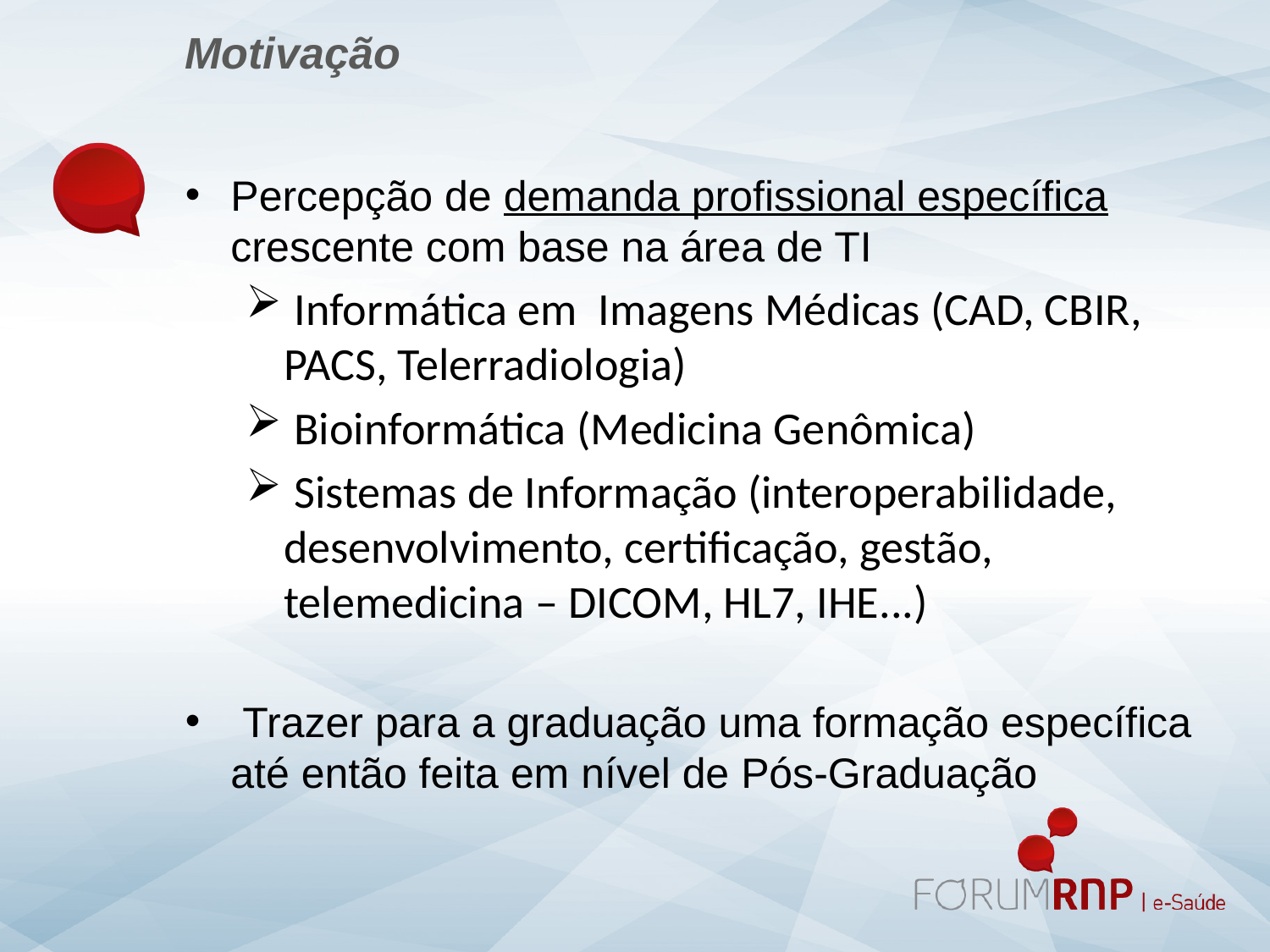

Motivação
Percepção de demanda profissional específica crescente com base na área de TI
 Informática em  Imagens Médicas (CAD, CBIR, PACS, Telerradiologia)
 Bioinformática (Medicina Genômica)
 Sistemas de Informação (interoperabilidade, desenvolvimento, certificação, gestão, telemedicina – DICOM, HL7, IHE...)

 Trazer para a graduação uma formação específica até então feita em nível de Pós-Graduação